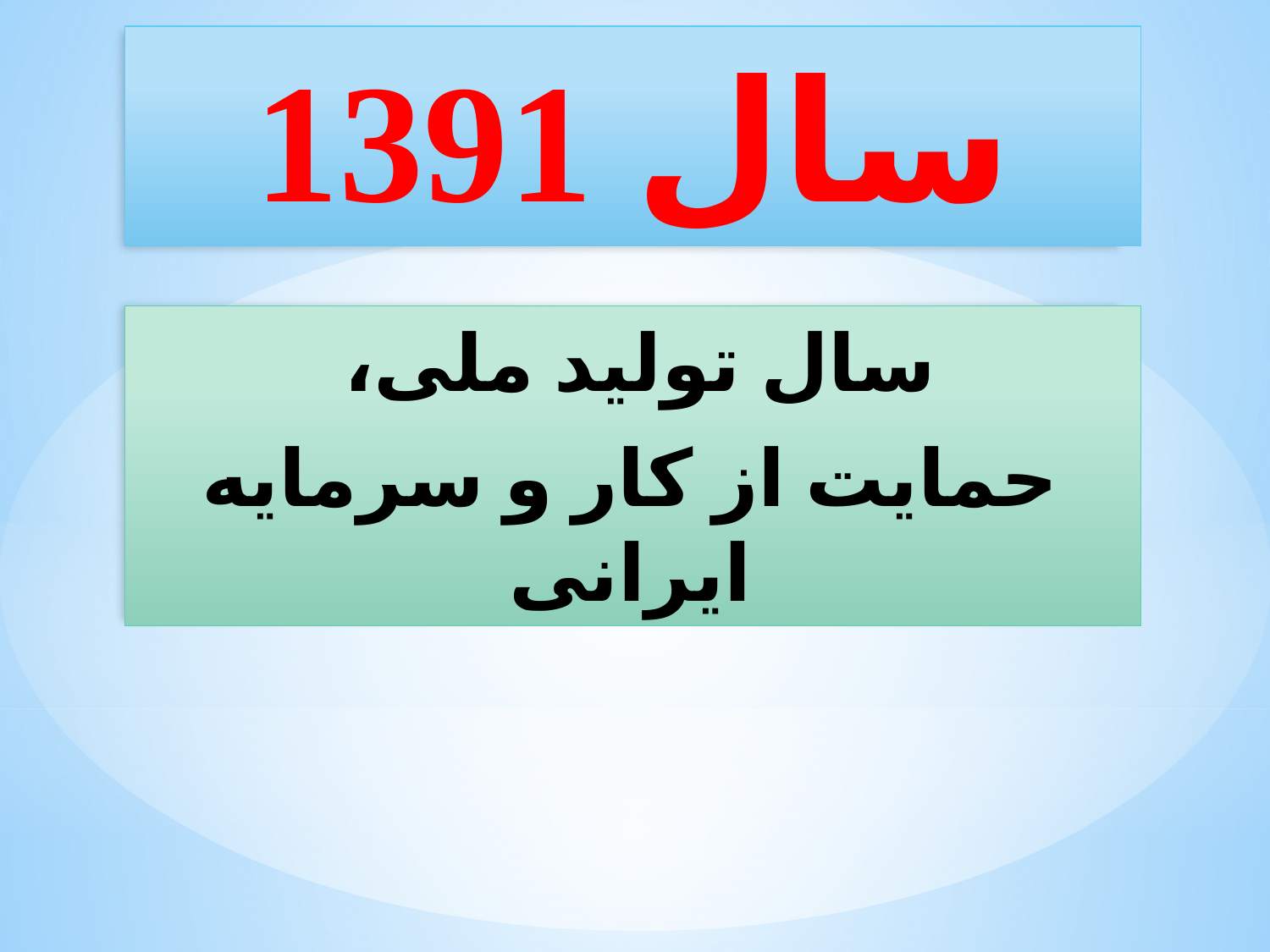

# سال 1391
سال تولید ملی،
حمایت از کار و سرمایه ایرانی